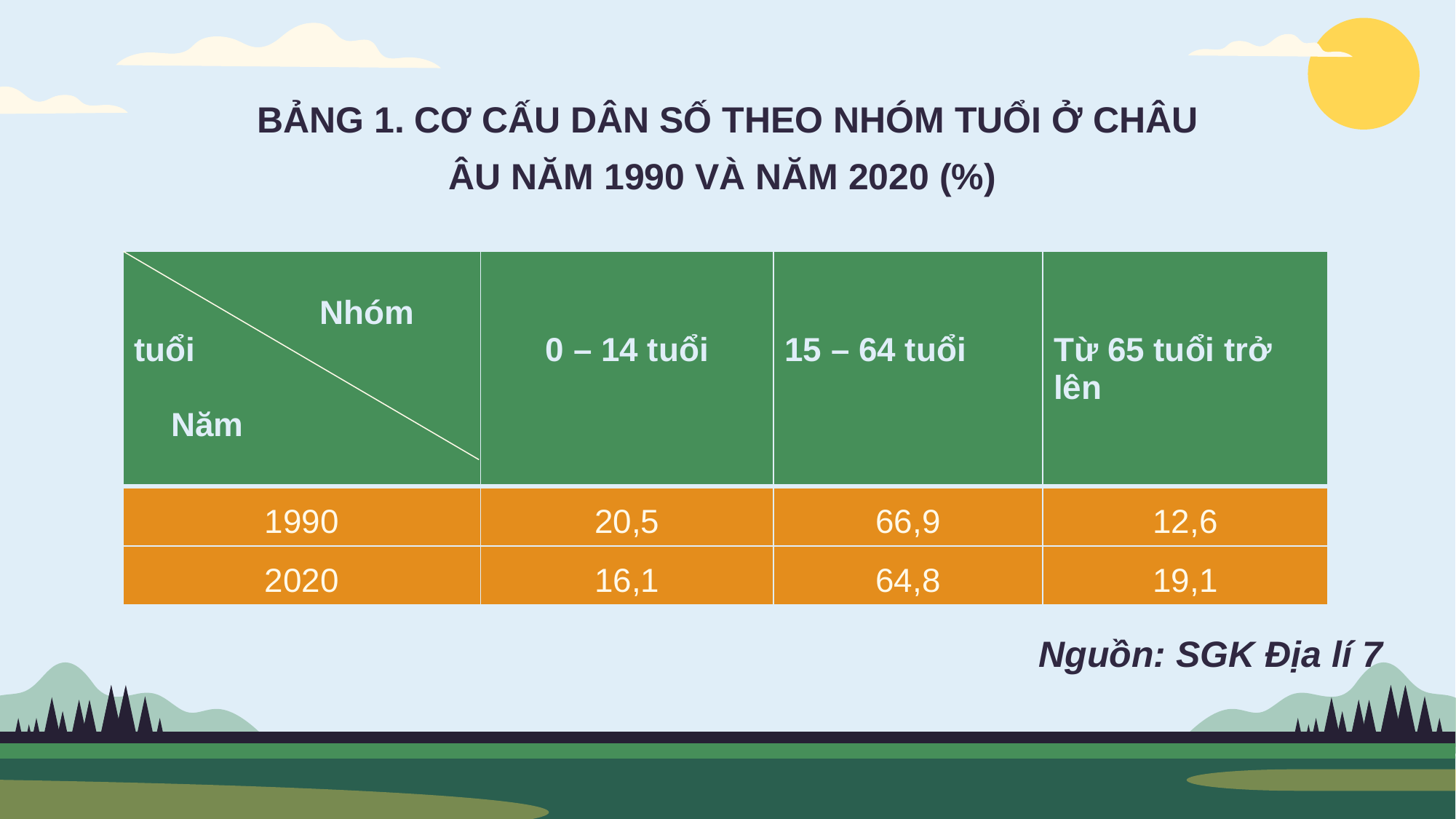

# BẢNG 1. CƠ CẤU DÂN SỐ THEO NHÓM TUỔI Ở CHÂU ÂU NĂM 1990 VÀ NĂM 2020 (%)
| Nhóm tuổi Năm | 0 – 14 tuổi | 15 – 64 tuổi | Từ 65 tuổi trở lên |
| --- | --- | --- | --- |
| 1990 | 20,5 | 66,9 | 12,6 |
| 2020 | 16,1 | 64,8 | 19,1 |
Nguồn: SGK Địa lí 7